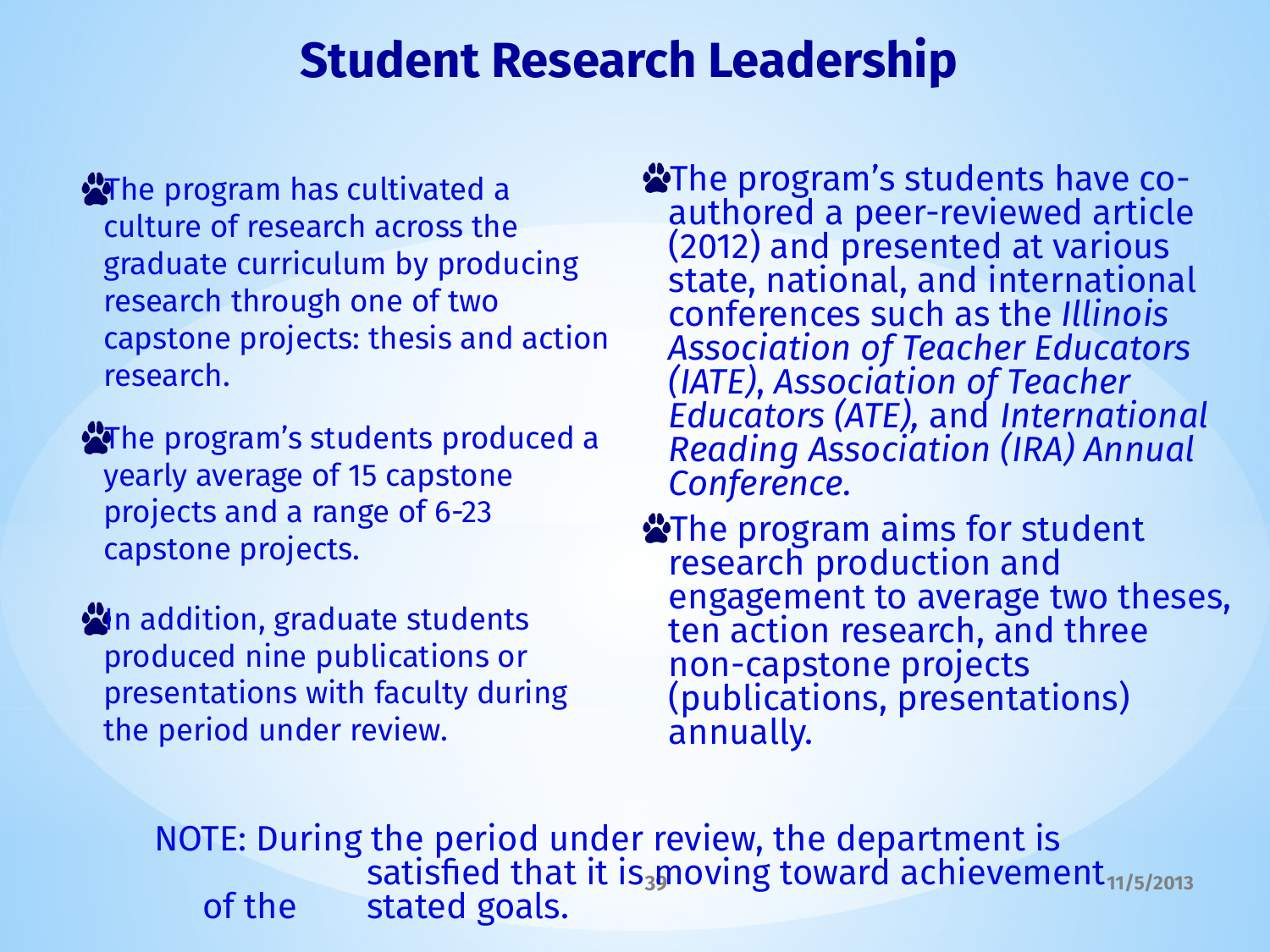

# Student Research Leadership
The program’s students have co-authored a peer-reviewed article (2012) and presented at various state, national, and international conferences such as the Illinois Association of Teacher Educators (IATE), Association of Teacher Educators (ATE), and International Reading Association (IRA) Annual Conference.
The program aims for student research production and engagement to average two theses, ten action research, and three non-capstone projects (publications, presentations) annually.
The program has cultivated a culture of research across the graduate curriculum by producing research through one of two capstone projects: thesis and action research.
The program’s students produced a yearly average of 15 capstone projects and a range of 6-23 capstone projects.

In addition, graduate students produced nine publications or presentations with faculty during the period under review.
NOTE: During the period under review, the department is   		    satisfied that it is moving toward achievement of the 	    stated goals.
39
11/5/2013